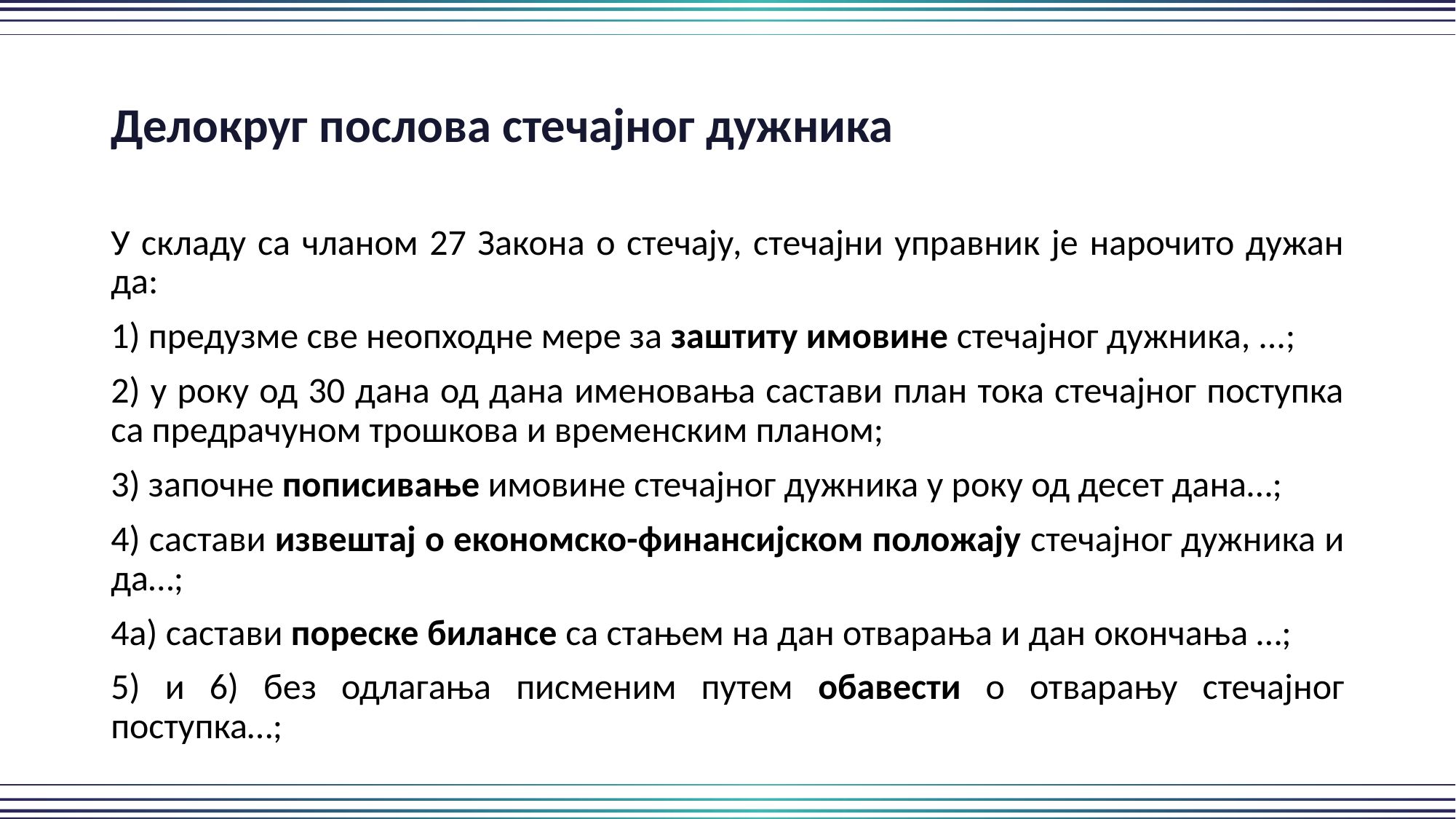

Делокруг послова стечајног дужника
У складу са чланом 27 Закона о стечају, стечајни управник је нарочито дужан да:
1) предузме све неопходне мере за заштиту имовине стечајног дужника, ...;
2) у року од 30 дана од дана именовања састави план тока стечајног поступка са предрачуном трошкова и временским планом;
3) започне пописивање имовине стечајног дужника у року од десет дана…;
4) састави извештај о економско-финансијском положају стечајног дужника и да…;
4а) састави пореске билансе са стањем на дан отварања и дан окончања …;
5) и 6) без одлагања писменим путем обавести о отварању стечајног поступка…;